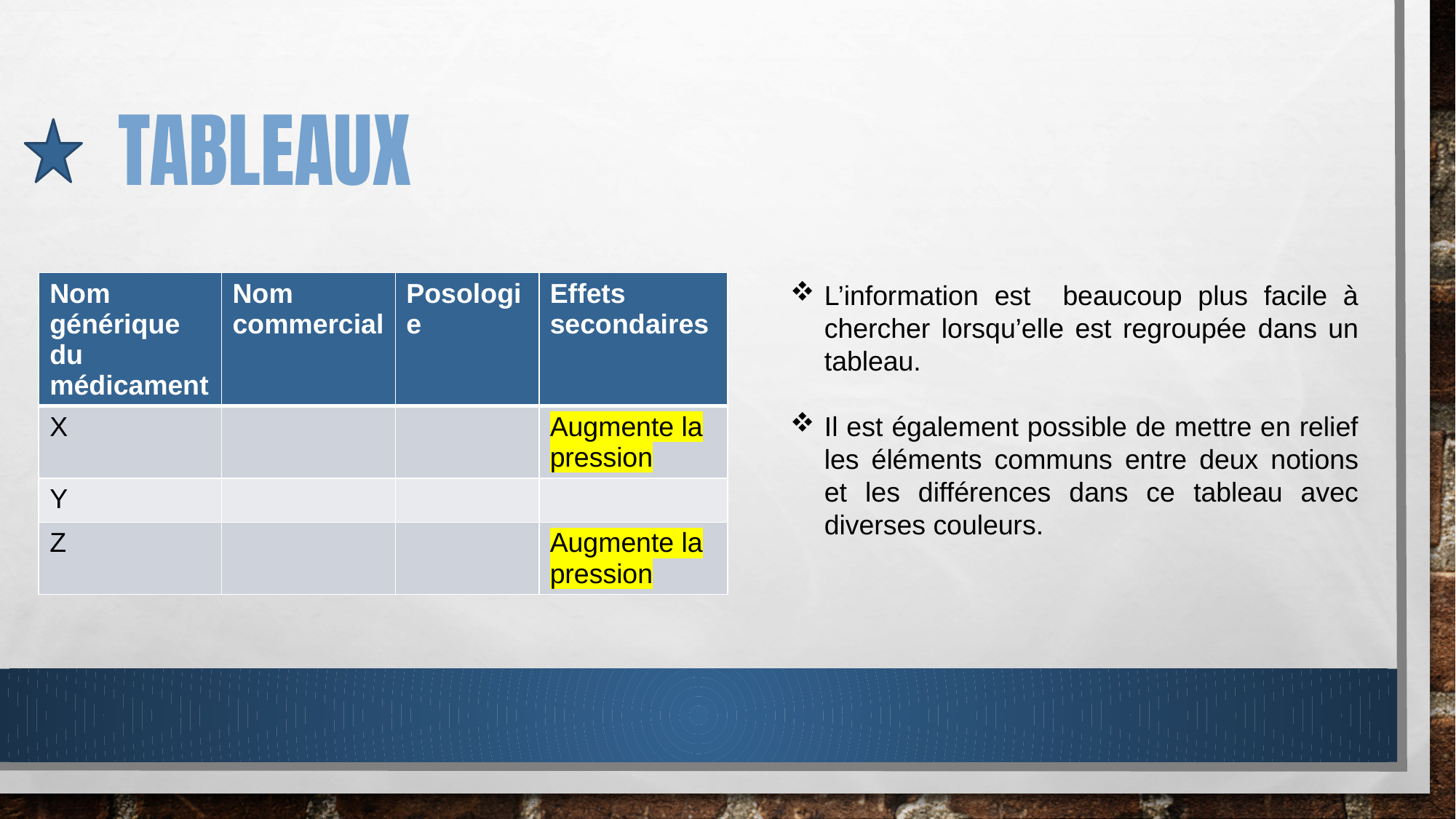

# Tableaux

| Nom générique du médicament | Nom commercial | Posologie | Effets secondaires |
| --- | --- | --- | --- |
| X |  |  | Augmente la pression |
| Y |  |  |  |
| Z |  |  | Augmente la pression |
L’information est  beaucoup plus facile à chercher lorsqu’elle est regroupée dans un tableau.

Il est également possible de mettre en relief les éléments communs entre deux notions et les différences dans ce tableau avec diverses couleurs.